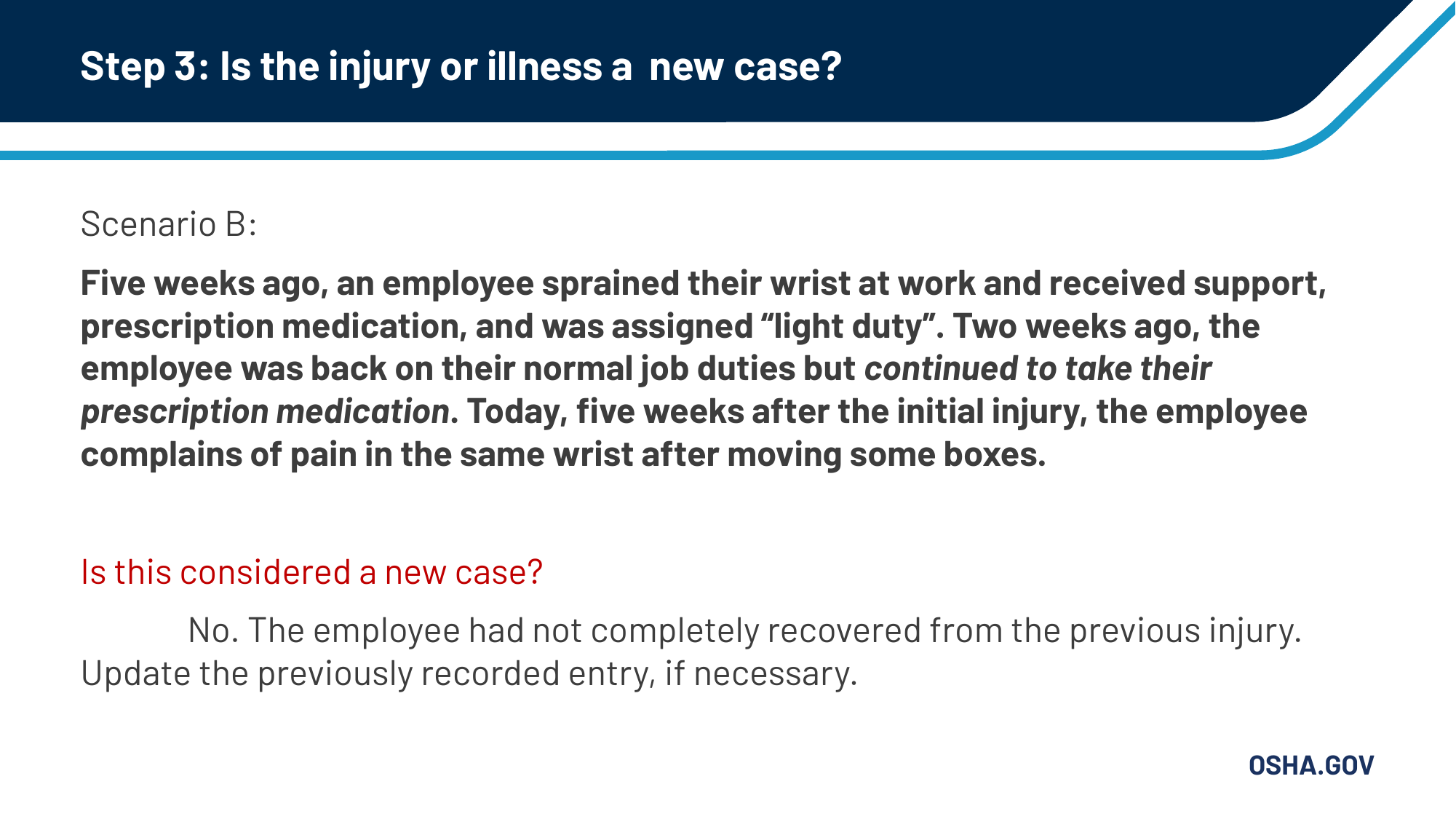

# Step 3: Is the injury or illness a  new case?
Scenario B:
Five weeks ago, an employee sprained their wrist at work and received support, prescription medication, and was assigned “light duty”. Two weeks ago, the employee was back on their normal job duties but continued to take their prescription medication. Today, five weeks after the initial injury, the employee complains of pain in the same wrist after moving some boxes.

Is this considered a new case?
	No. The employee had not completely recovered from the previous injury. 	Update the previously recorded entry, if necessary.